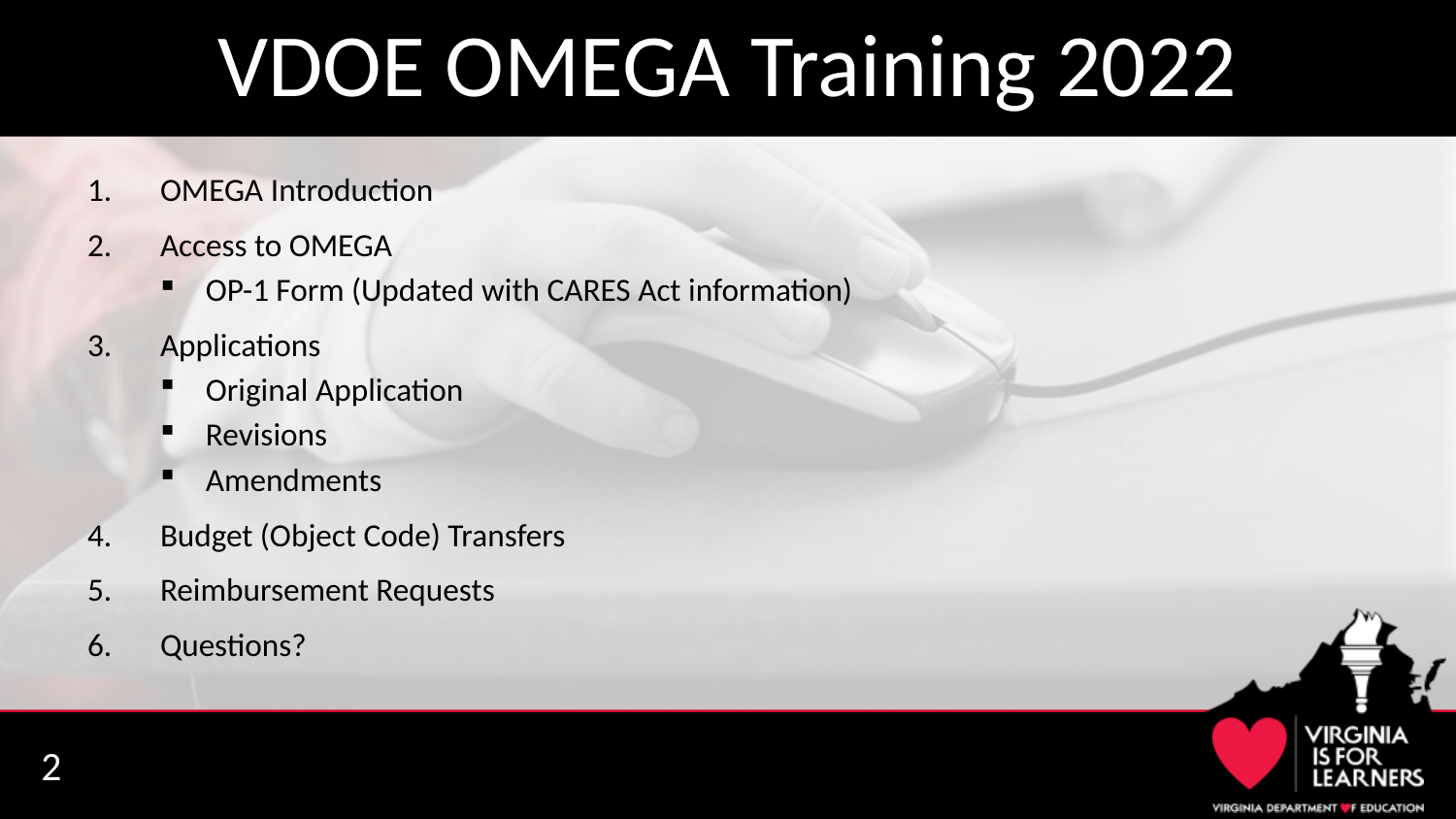

# VDOE OMEGA Training 2022
OMEGA Introduction
Access to OMEGA
OP-1 Form (Updated with CARES Act information)
Applications
Original Application
Revisions
Amendments
Budget (Object Code) Transfers
Reimbursement Requests
Questions?